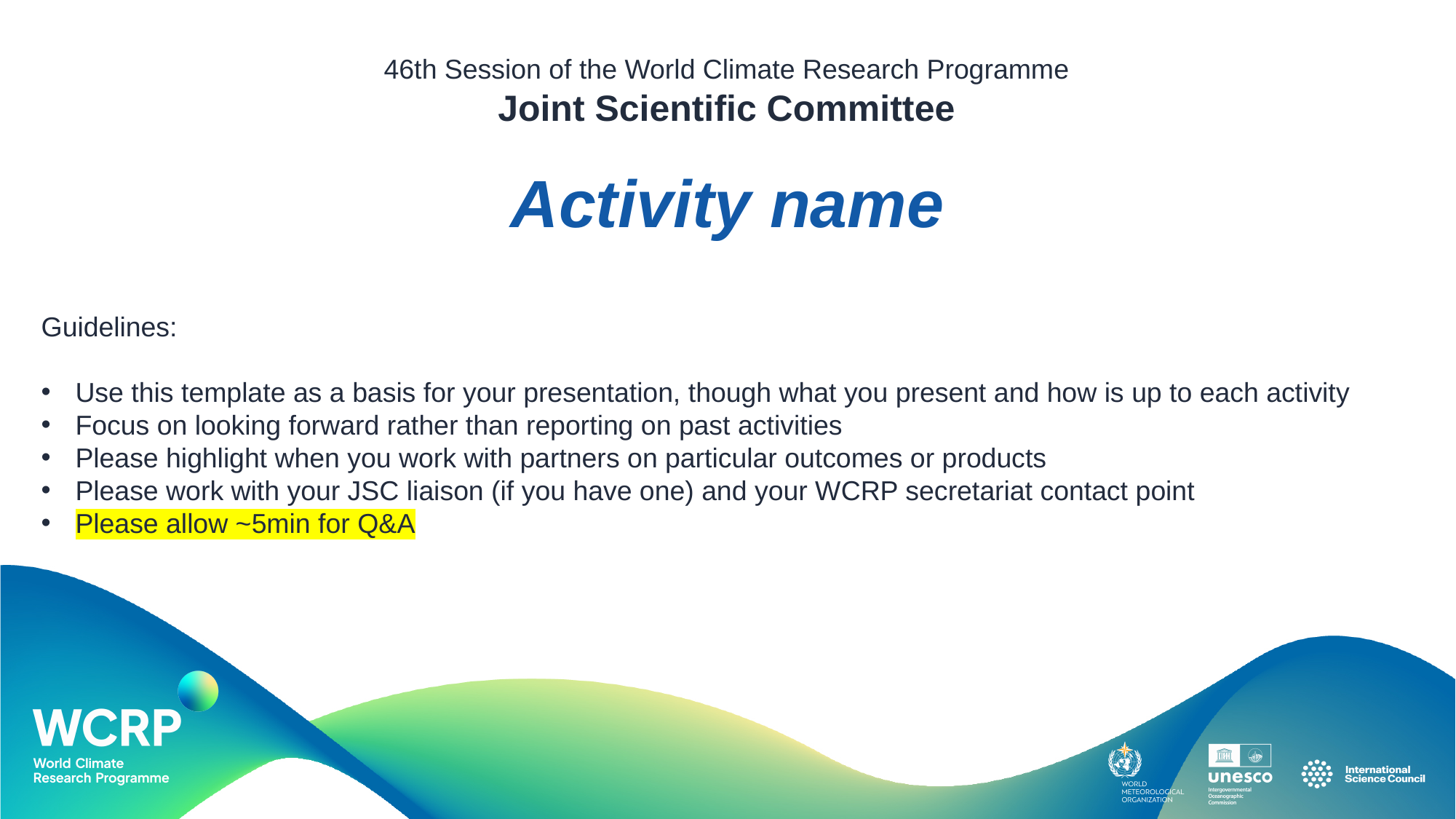

Activity name
Guidelines:

Use this template as a basis for your presentation, though what you present and how is up to each activity
Focus on looking forward rather than reporting on past activities
Please highlight when you work with partners on particular outcomes or products
Please work with your JSC liaison (if you have one) and your WCRP secretariat contact point
Please allow ~5min for Q&A